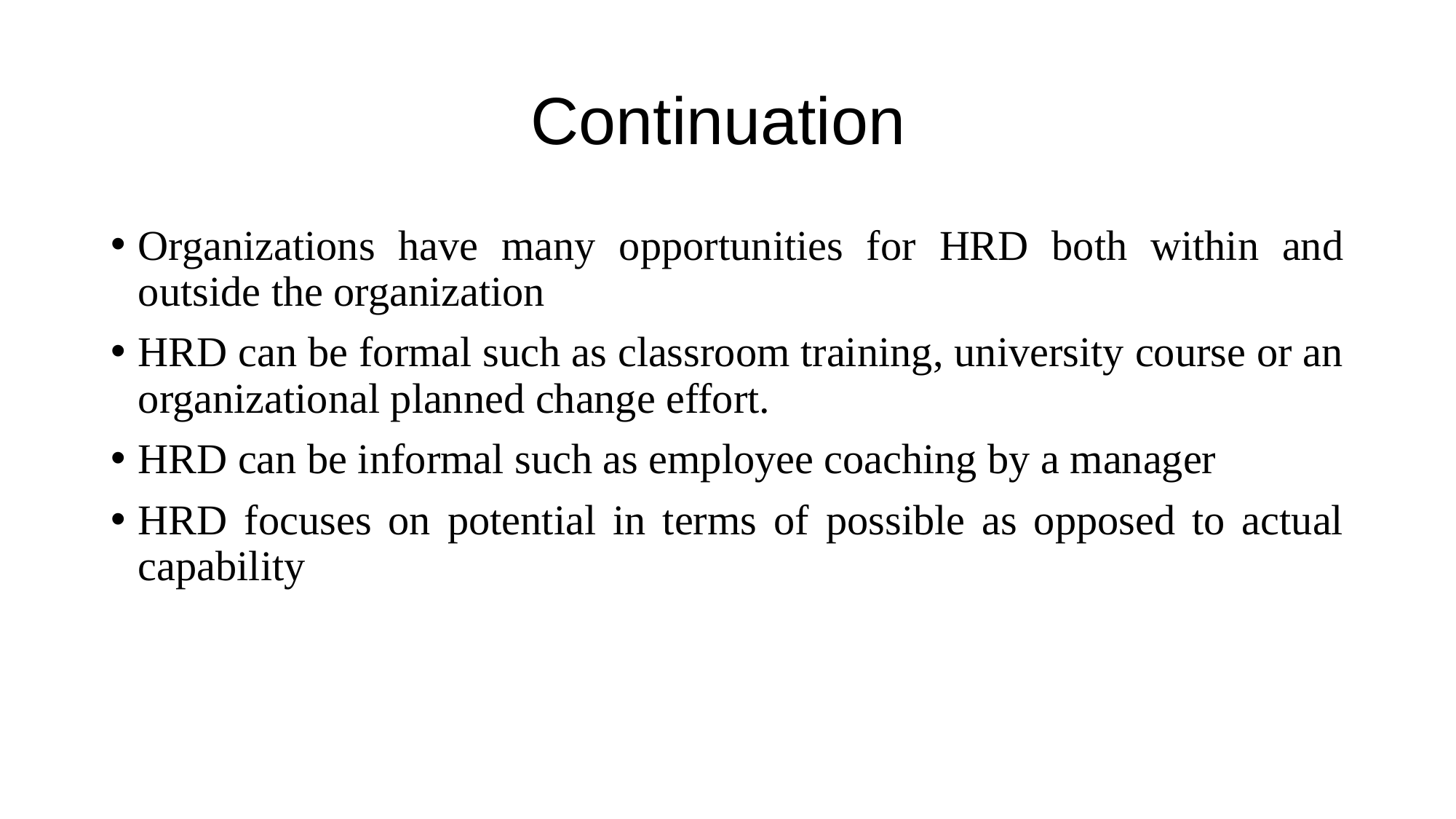

# Continuation
Organizations have many opportunities for HRD both within and outside the organization
HRD can be formal such as classroom training, university course or an organizational planned change effort.
HRD can be informal such as employee coaching by a manager
HRD focuses on potential in terms of possible as opposed to actual capability